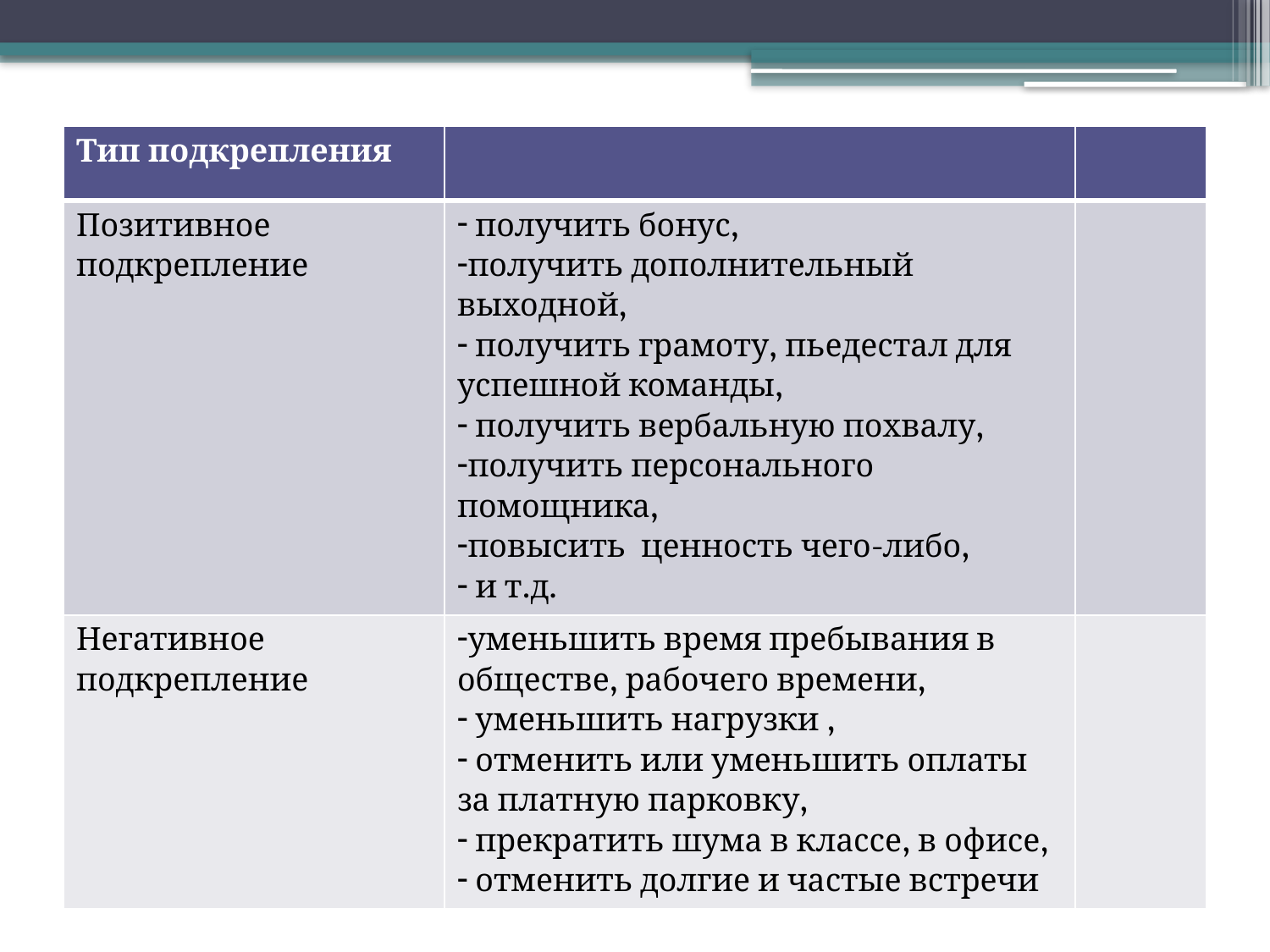

| Тип подкрепления |  |  |
| --- | --- | --- |
| Позитивное подкрепление | получить бонус, получить дополнительный выходной, получить грамоту, пьедестал для успешной команды, получить вербальную похвалу, получить персонального помощника, повысить ценность чего-либо, и т.д. |  |
| Негативное подкрепление | уменьшить время пребывания в обществе, рабочего времени, уменьшить нагрузки , отменить или уменьшить оплаты за платную парковку, прекратить шума в классе, в офисе, отменить долгие и частые встречи |  |
# Теория подкрепления